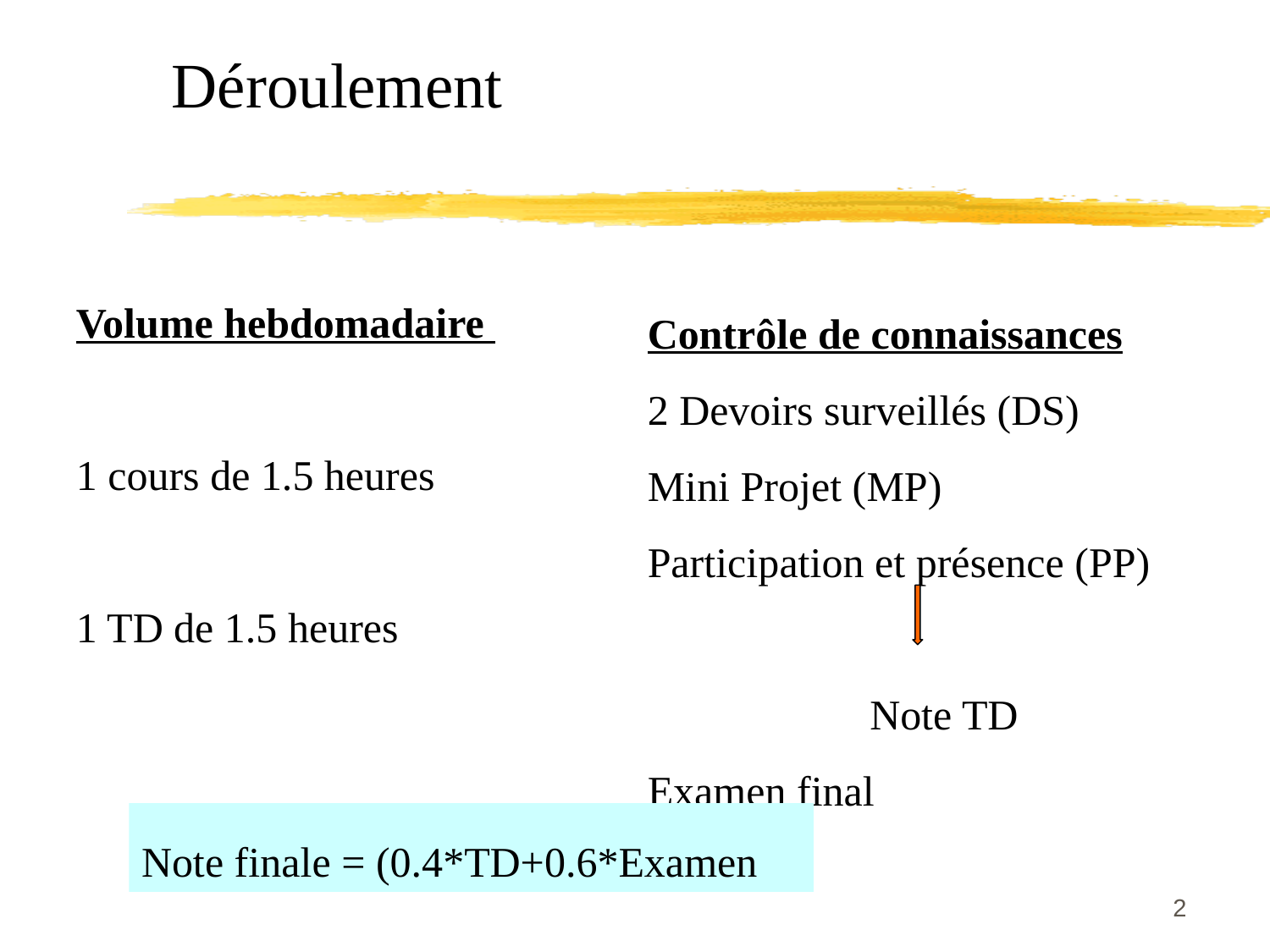

Déroulement
Volume hebdomadaire

1 cours de 1.5 heures

1 TD de 1.5 heures

Contrôle de connaissances
2 Devoirs surveillés (DS)
Mini Projet (MP)
Participation et présence (PP)

                     Note TD
Examen final

Note finale = (0.4*TD+0.6*Examen
2